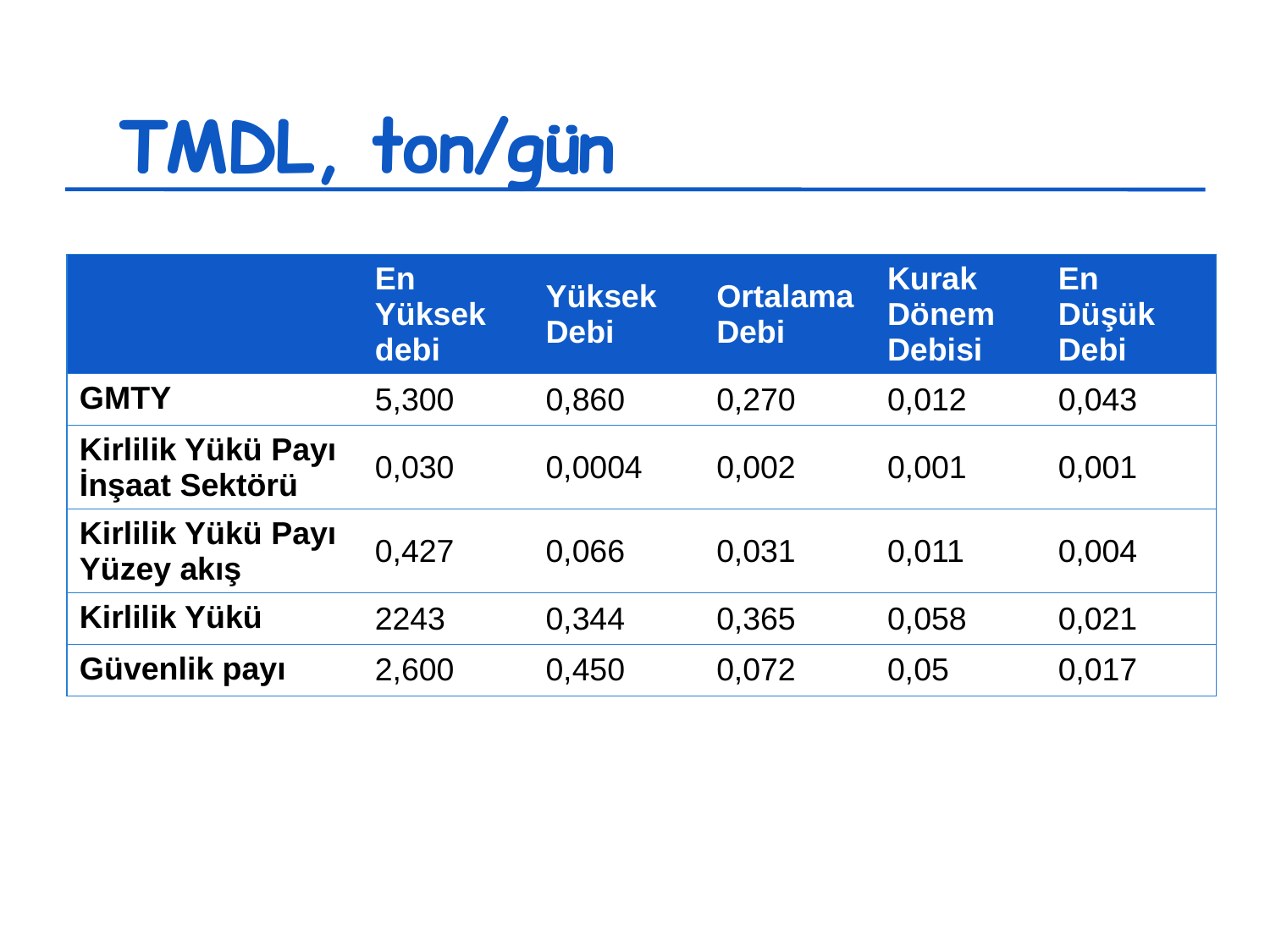

# TMDL, ton/gün
|  | En Yüksek debi | Yüksek Debi | Ortalama Debi | Kurak Dönem Debisi | En Düşük Debi |
| --- | --- | --- | --- | --- | --- |
| GMTY | 5,300 | 0,860 | 0,270 | 0,012 | 0,043 |
| Kirlilik Yükü Payı İnşaat Sektörü | 0,030 | 0,0004 | 0,002 | 0,001 | 0,001 |
| Kirlilik Yükü Payı Yüzey akış | 0,427 | 0,066 | 0,031 | 0,011 | 0,004 |
| Kirlilik Yükü | 2243 | 0,344 | 0,365 | 0,058 | 0,021 |
| Güvenlik payı | 2,600 | 0,450 | 0,072 | 0,05 | 0,017 |